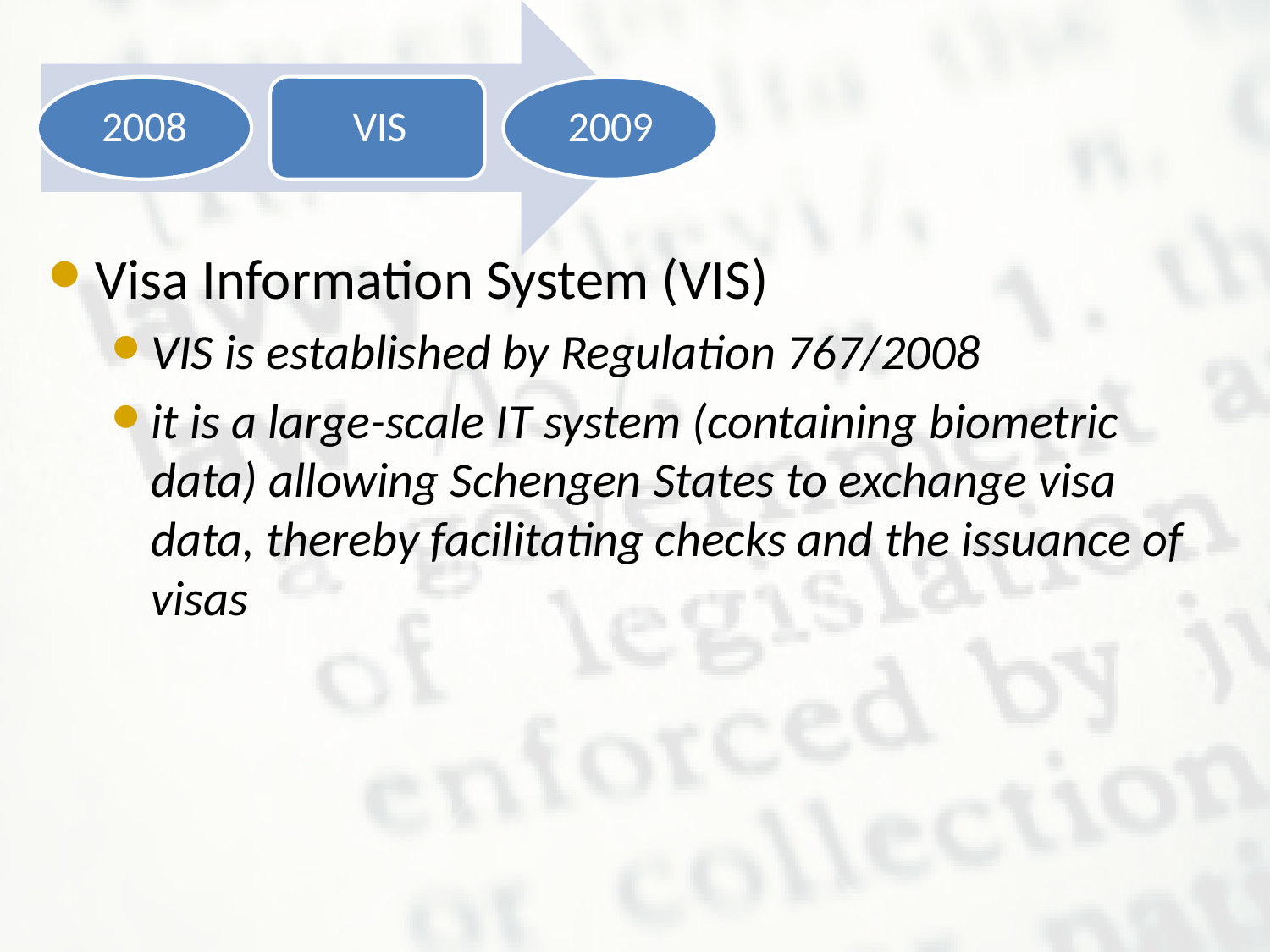

2008
VIS
2009
Visa Information System (VIS)
VIS is established by Regulation 767/2008
it is a large-scale IT system (containing biometric data) allowing Schengen States to exchange visa data, thereby facilitating checks and the issuance of visas